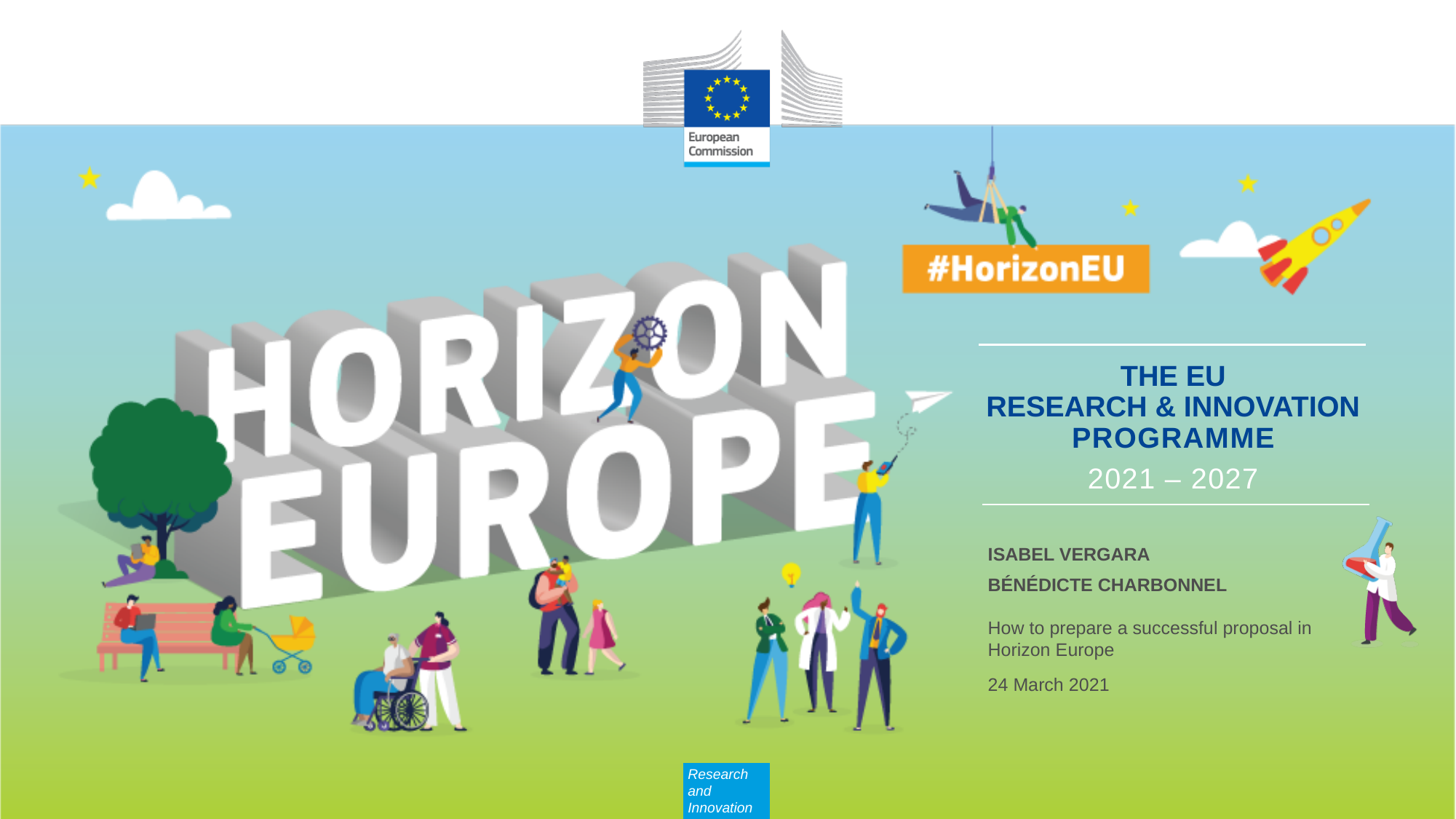

Isabel Vergara
Bénédicte Charbonnel

How to prepare a successful proposal in Horizon Europe
24 March 2021